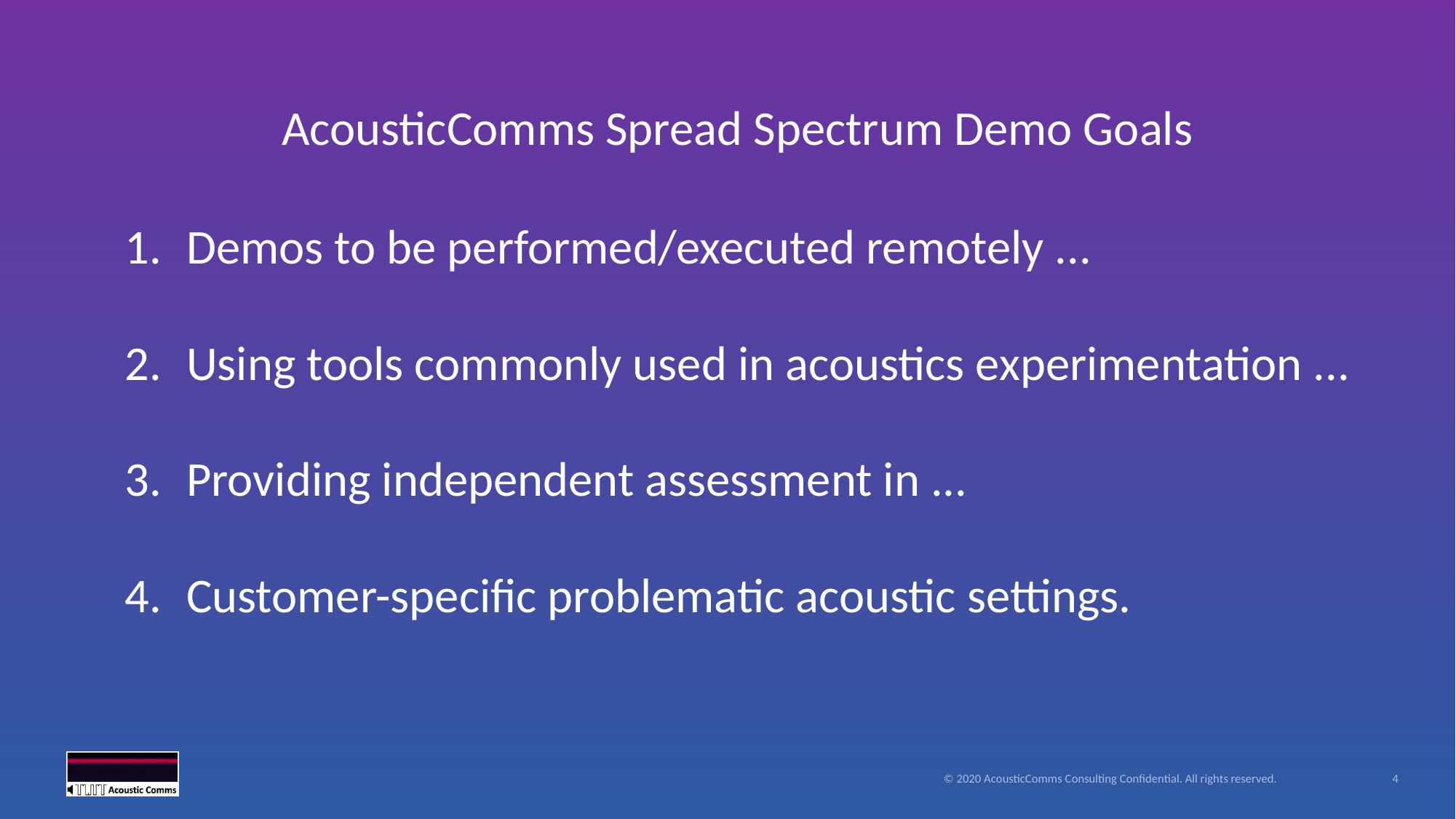

AcousticComms Spread Spectrum Demo Goals
Demos to be performed/executed remotely ...
Using tools commonly used in acoustics experimentation ...
Providing independent assessment in ...
Customer-specific problematic acoustic settings.